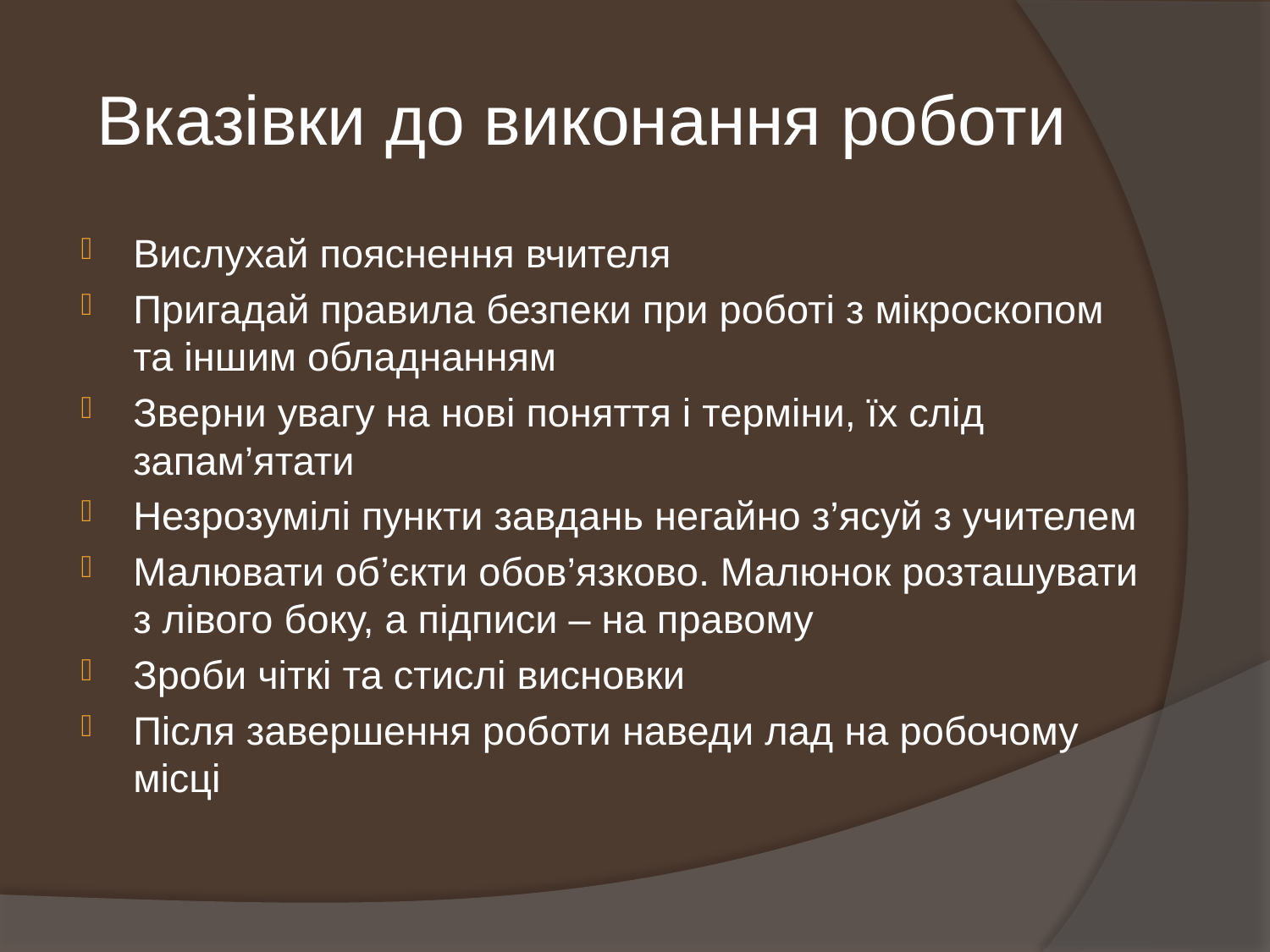

# Вказівки до виконання роботи
Вислухай пояснення вчителя
Пригадай правила безпеки при роботі з мікроскопом та іншим обладнанням
Зверни увагу на нові поняття і терміни, їх слід запам’ятати
Незрозумілі пункти завдань негайно з’ясуй з учителем
Малювати об’єкти обов’язково. Малюнок розташувати з лівого боку, а підписи – на правому
Зроби чіткі та стислі висновки
Після завершення роботи наведи лад на робочому місці